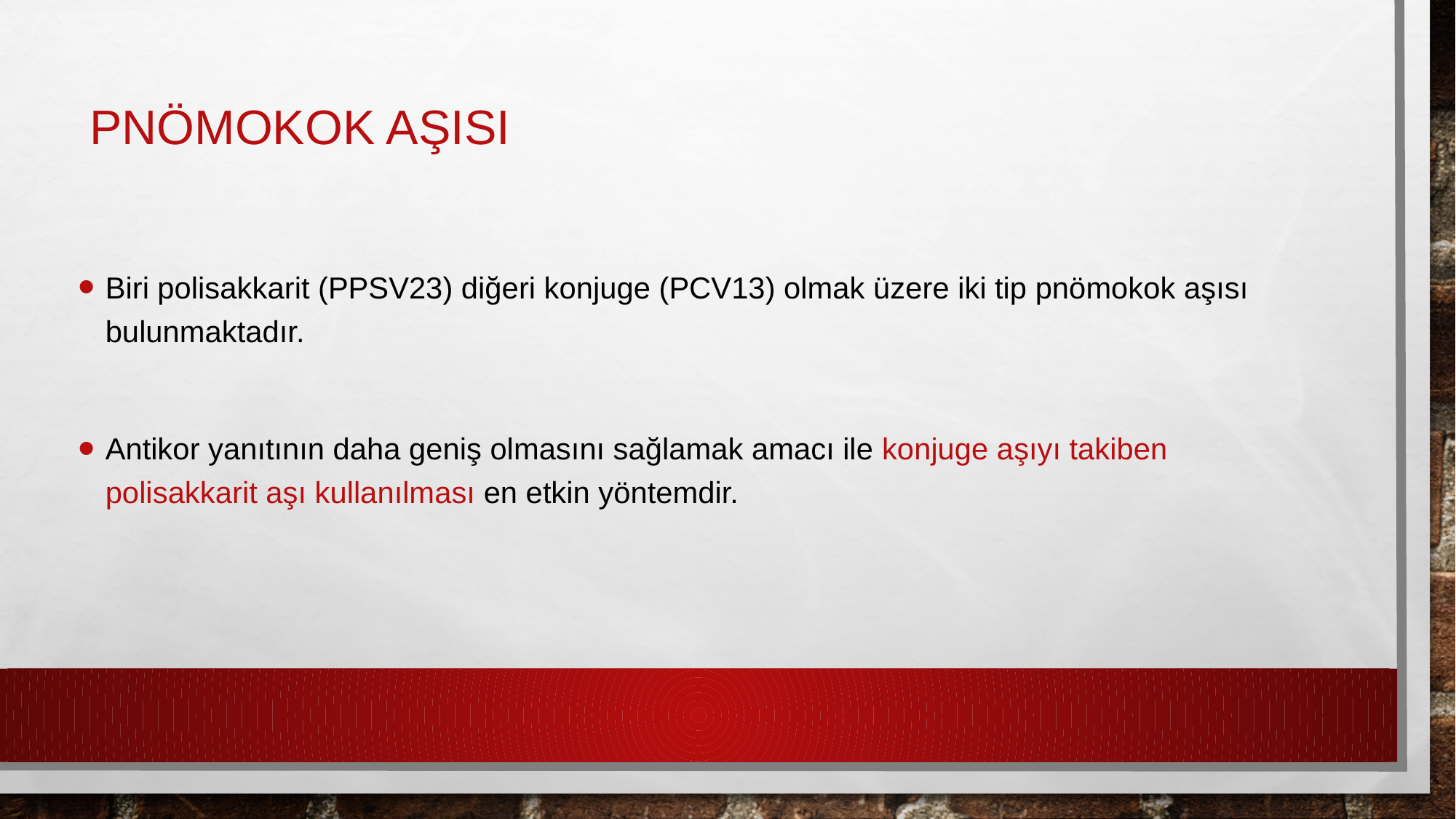

# Pnömokok Aşısı
Biri polisakkarit (PPSV23) diğeri konjuge (PCV13) olmak üzere iki tip pnömokok aşısı bulunmaktadır.

Antikor yanıtının daha geniş olmasını sağlamak amacı ile konjuge aşıyı takiben polisakkarit aşı kullanılması en etkin yöntemdir.